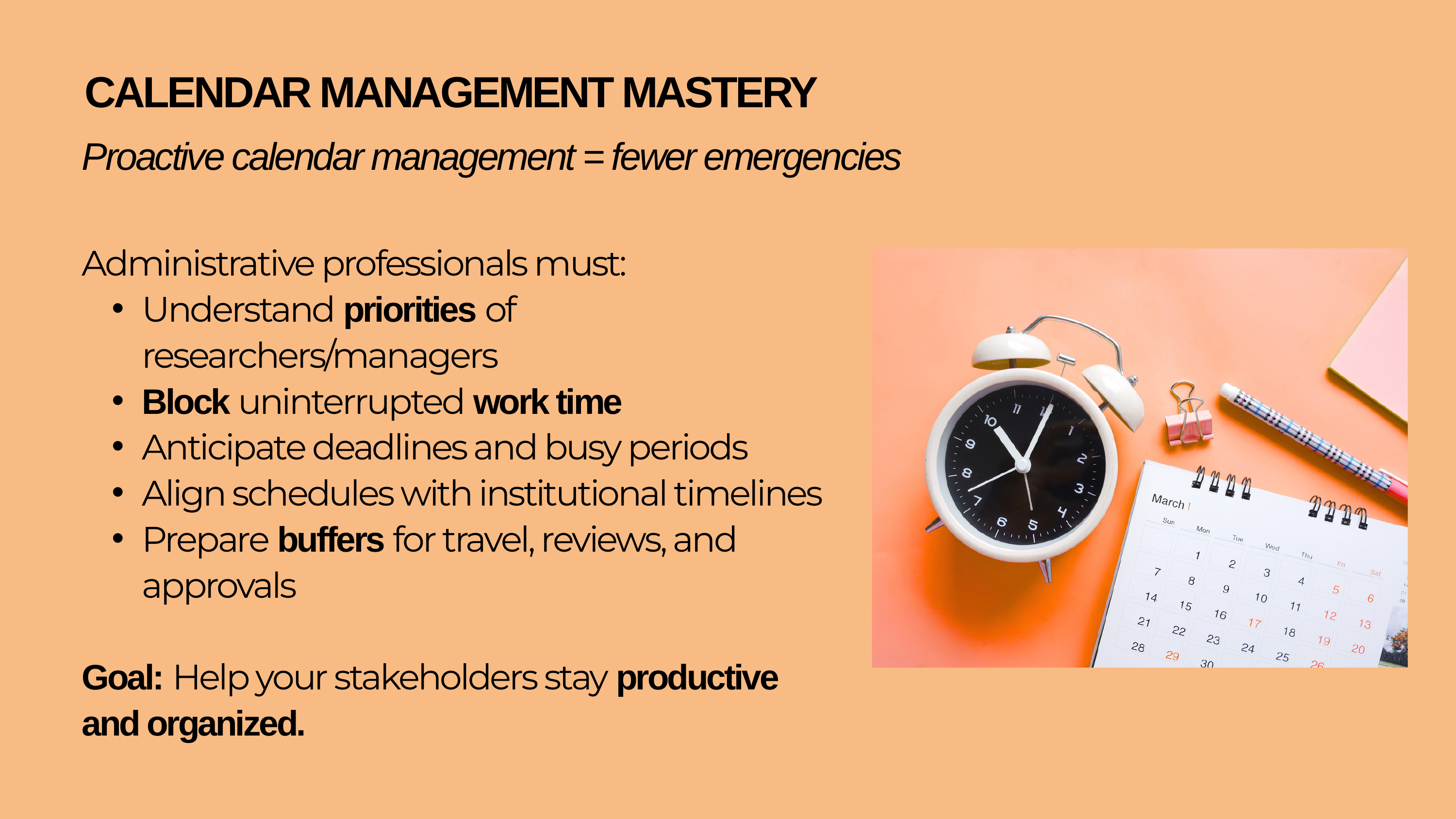

CALENDAR MANAGEMENT MASTERY
Proactive calendar management = fewer emergencies
Administrative professionals must:
Understand priorities of researchers/managers
Block uninterrupted work time
Anticipate deadlines and busy periods
Align schedules with institutional timelines
Prepare buffers for travel, reviews, and approvals

Goal: Help your stakeholders stay productive and organized.